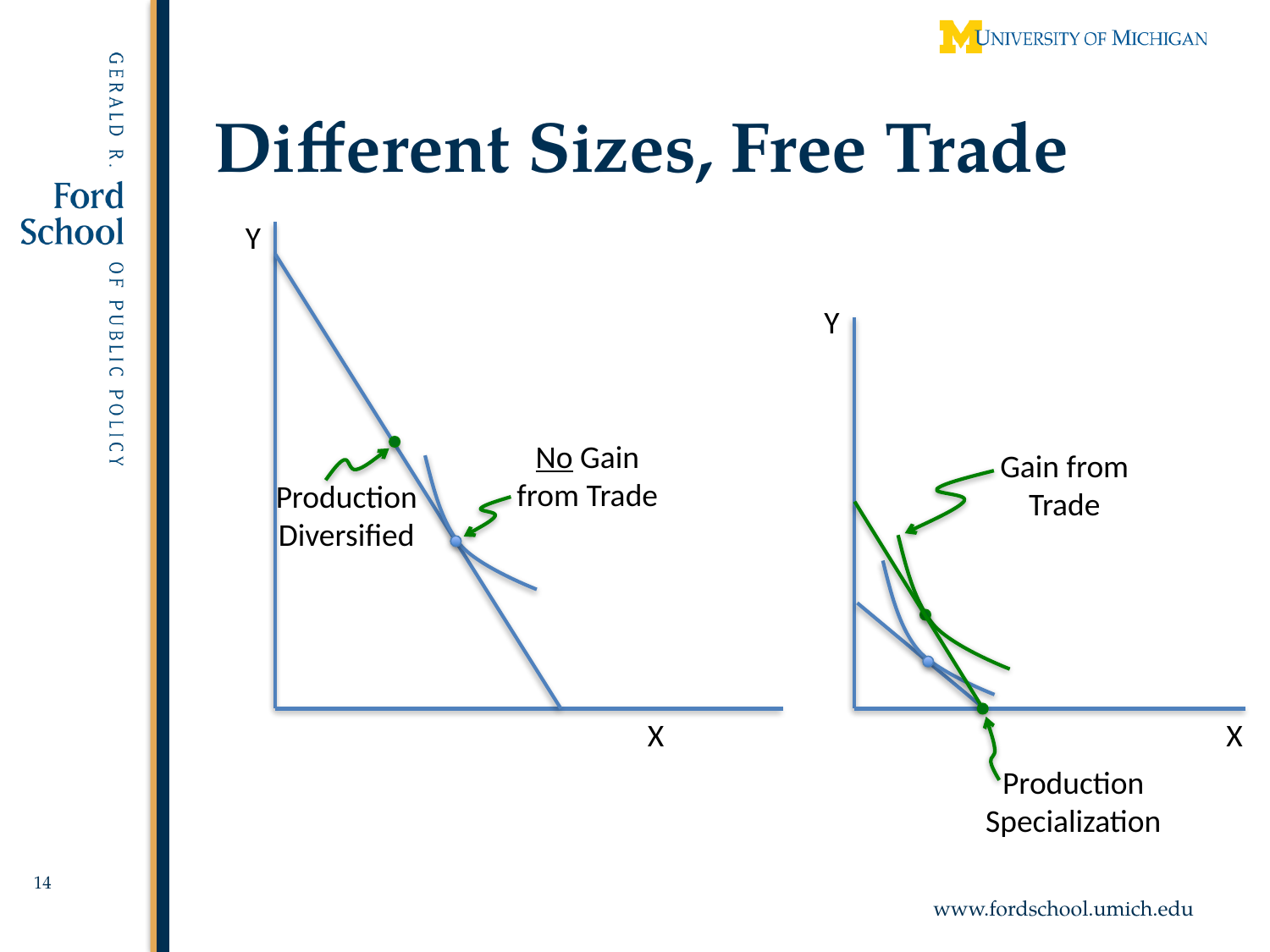

# Different Sizes, Free Trade
Y
Y
No Gain from Trade

Gain from Trade

Production Diversified

X
X

Production Specialization
14